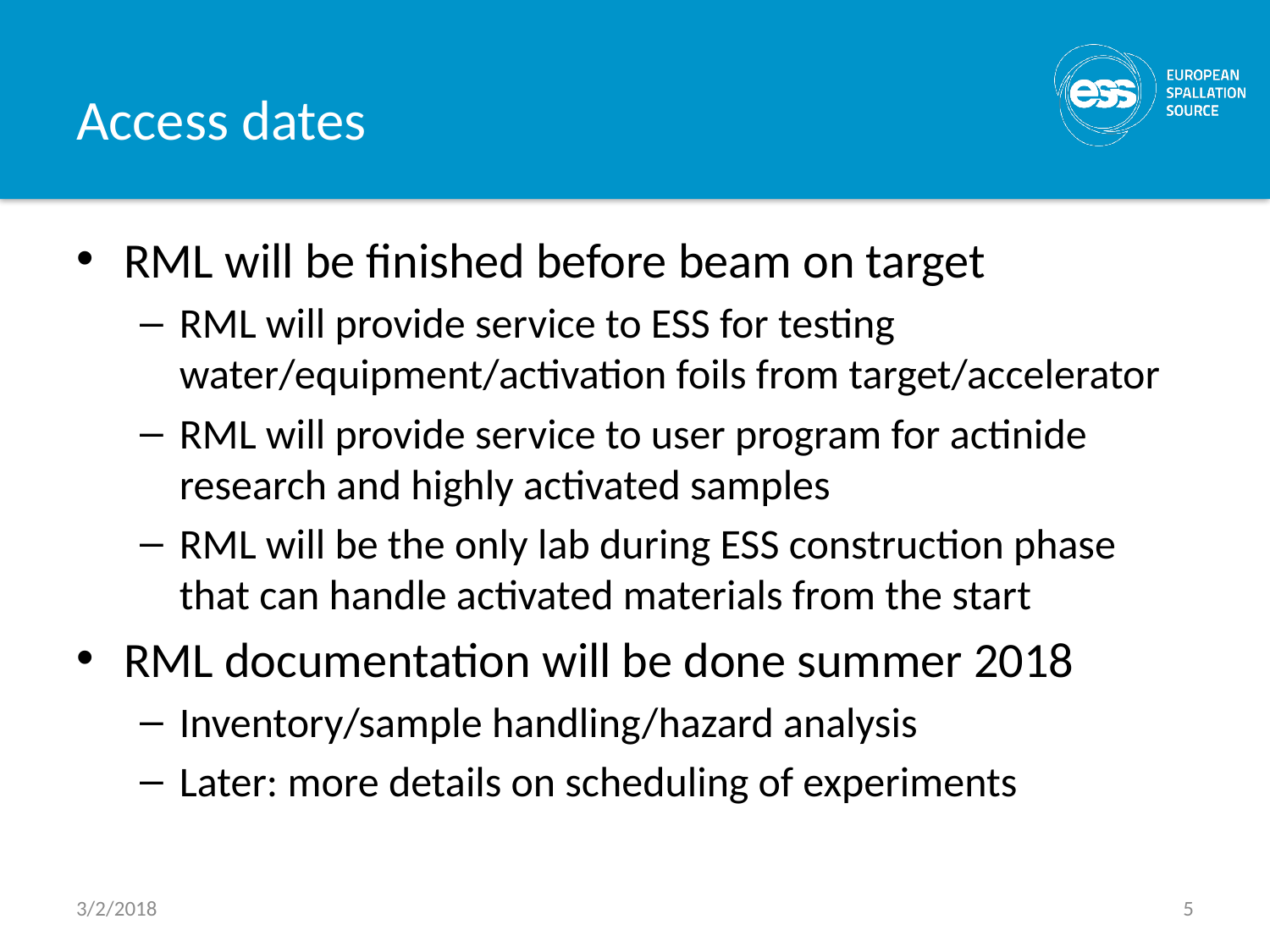

# Access dates
RML will be finished before beam on target
RML will provide service to ESS for testing water/equipment/activation foils from target/accelerator
RML will provide service to user program for actinide research and highly activated samples
RML will be the only lab during ESS construction phase that can handle activated materials from the start
RML documentation will be done summer 2018
Inventory/sample handling/hazard analysis
Later: more details on scheduling of experiments

3/2/2018
5